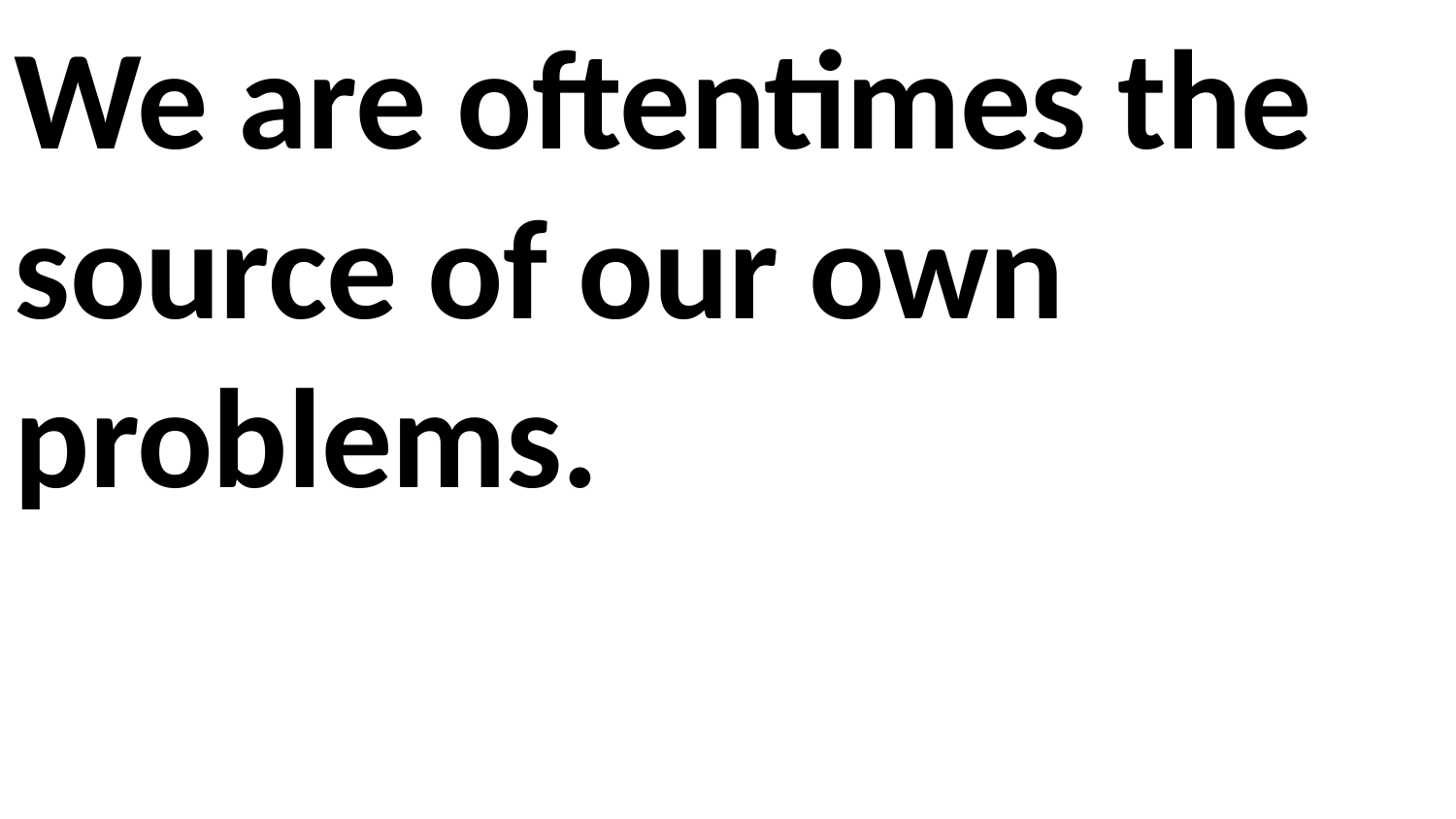

We are oftentimes the source of our own problems.